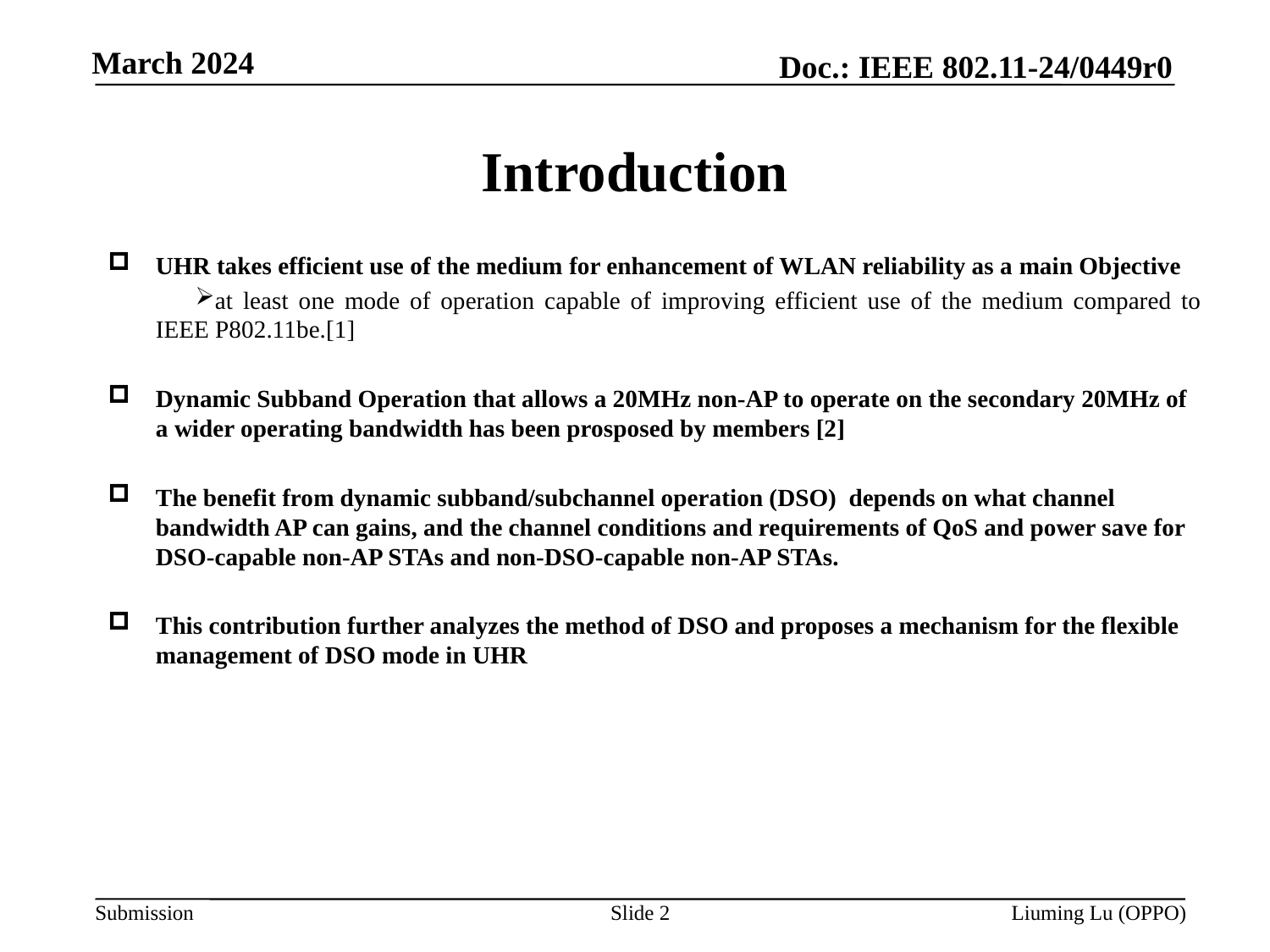

# Introduction
UHR takes efficient use of the medium for enhancement of WLAN reliability as a main Objective
at least one mode of operation capable of improving efficient use of the medium compared to IEEE P802.11be.[1]

Dynamic Subband Operation that allows a 20MHz non-AP to operate on the secondary 20MHz of a wider operating bandwidth has been prosposed by members [2]

The benefit from dynamic subband/subchannel operation (DSO)  depends on what channel bandwidth AP can gains, and the channel conditions and requirements of QoS and power save for DSO-capable non-AP STAs and non-DSO-capable non-AP STAs.

This contribution further analyzes the method of DSO and proposes a mechanism for the flexible management of DSO mode in UHR

Slide 2
Liuming Lu (OPPO)